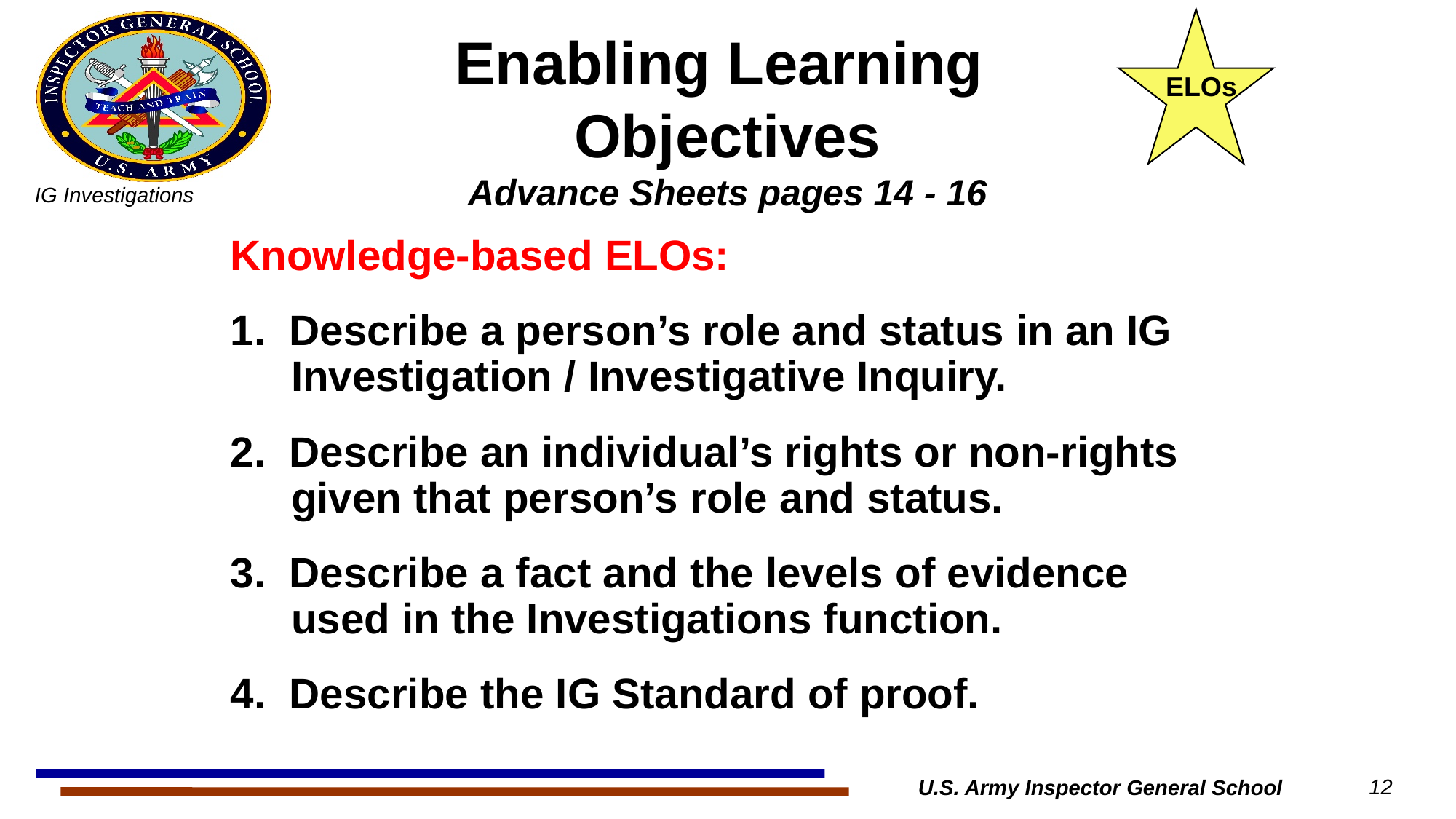

ELOs
# Enabling Learning Objectives Advance Sheets pages 14 - 16
Knowledge-based ELOs:
1.  Describe a person’s role and status in an IG Investigation / Investigative Inquiry.
2.  Describe an individual’s rights or non-rights given that person’s role and status.
3.  Describe a fact and the levels of evidence used in the Investigations function.
4.  Describe the IG Standard of proof.

U.S. Army Inspector General School